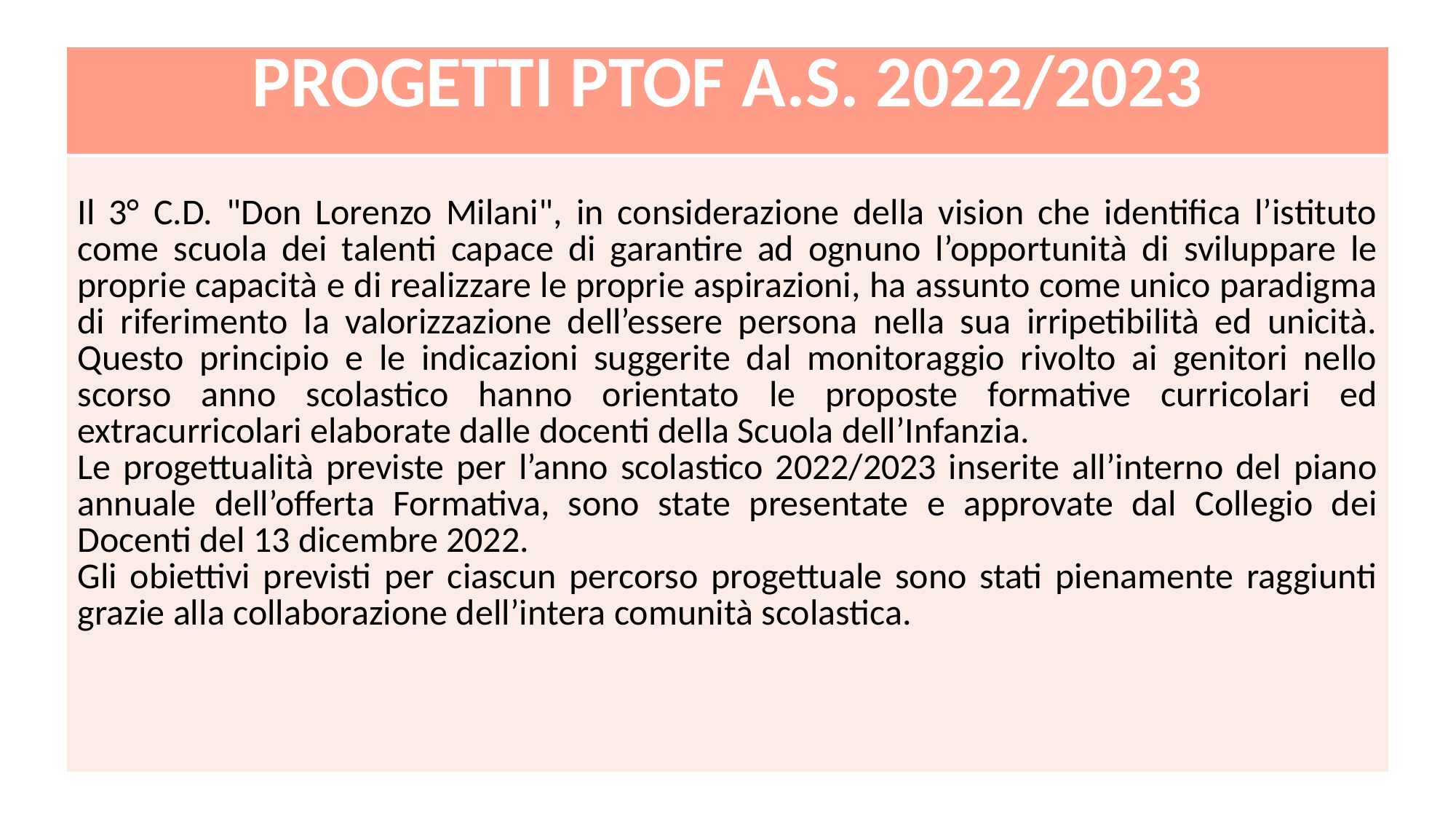

| PROGETTI PTOF A.S. 2022/2023 |
| --- |
| Il 3° C.D. "Don Lorenzo Milani", in considerazione della vision che identifica l’istituto come scuola dei talenti capace di garantire ad ognuno l’opportunità di sviluppare le proprie capacità e di realizzare le proprie aspirazioni, ha assunto come unico paradigma di riferimento la valorizzazione dell’essere persona nella sua irripetibilità ed unicità. Questo principio e le indicazioni suggerite dal monitoraggio rivolto ai genitori nello scorso anno scolastico hanno orientato le proposte formative curricolari ed extracurricolari elaborate dalle docenti della Scuola dell’Infanzia. Le progettualità previste per l’anno scolastico 2022/2023 inserite all’interno del piano annuale dell’offerta Formativa, sono state presentate e approvate dal Collegio dei Docenti del 13 dicembre 2022. Gli obiettivi previsti per ciascun percorso progettuale sono stati pienamente raggiunti grazie alla collaborazione dell’intera comunità scolastica. |